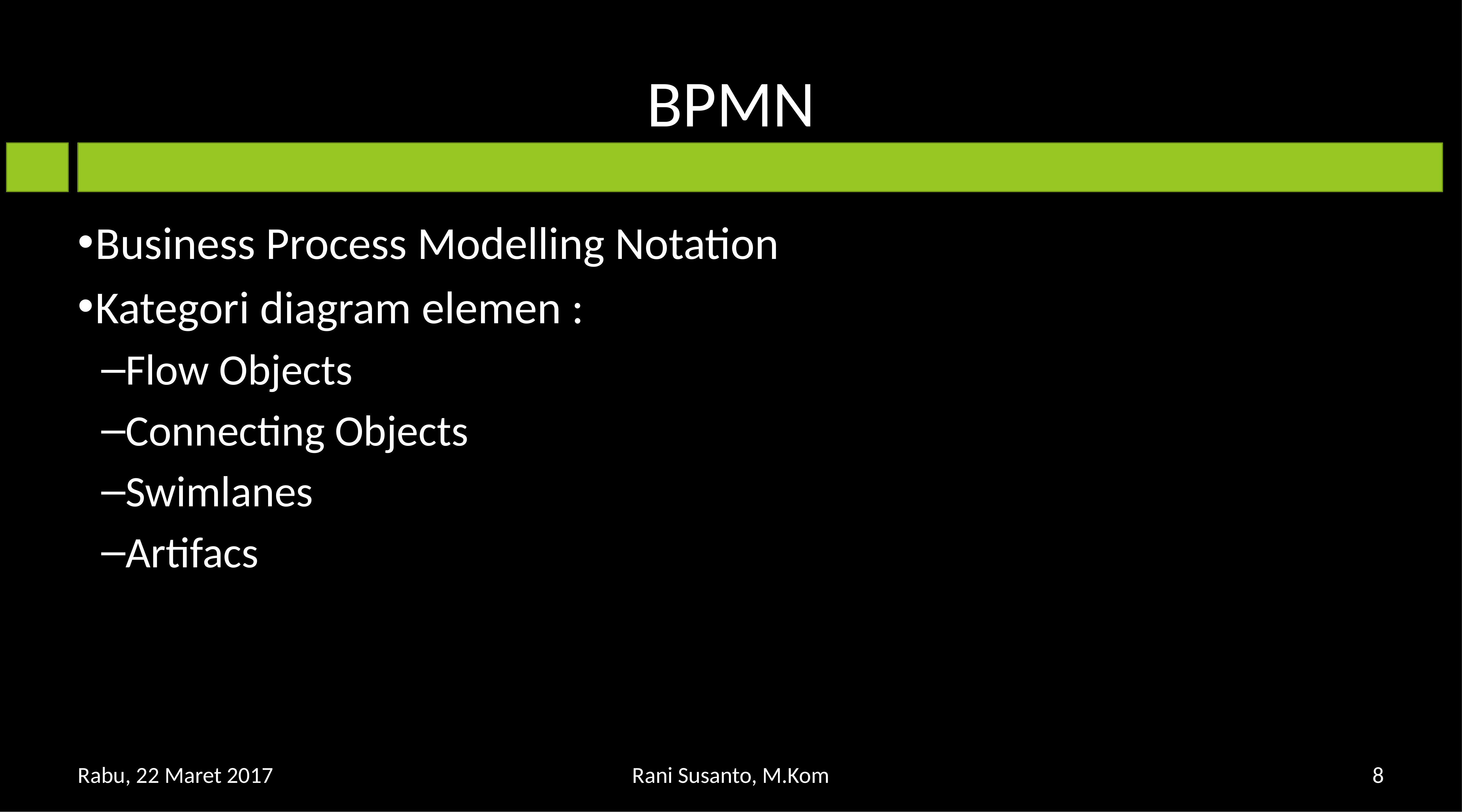

# BPMN

Business Process Modelling Notation
Kategori diagram elemen :
Flow Objects
Connecting Objects
Swimlanes
Artifacs
Rabu, 22 Maret 2017
Rani Susanto, M.Kom
8